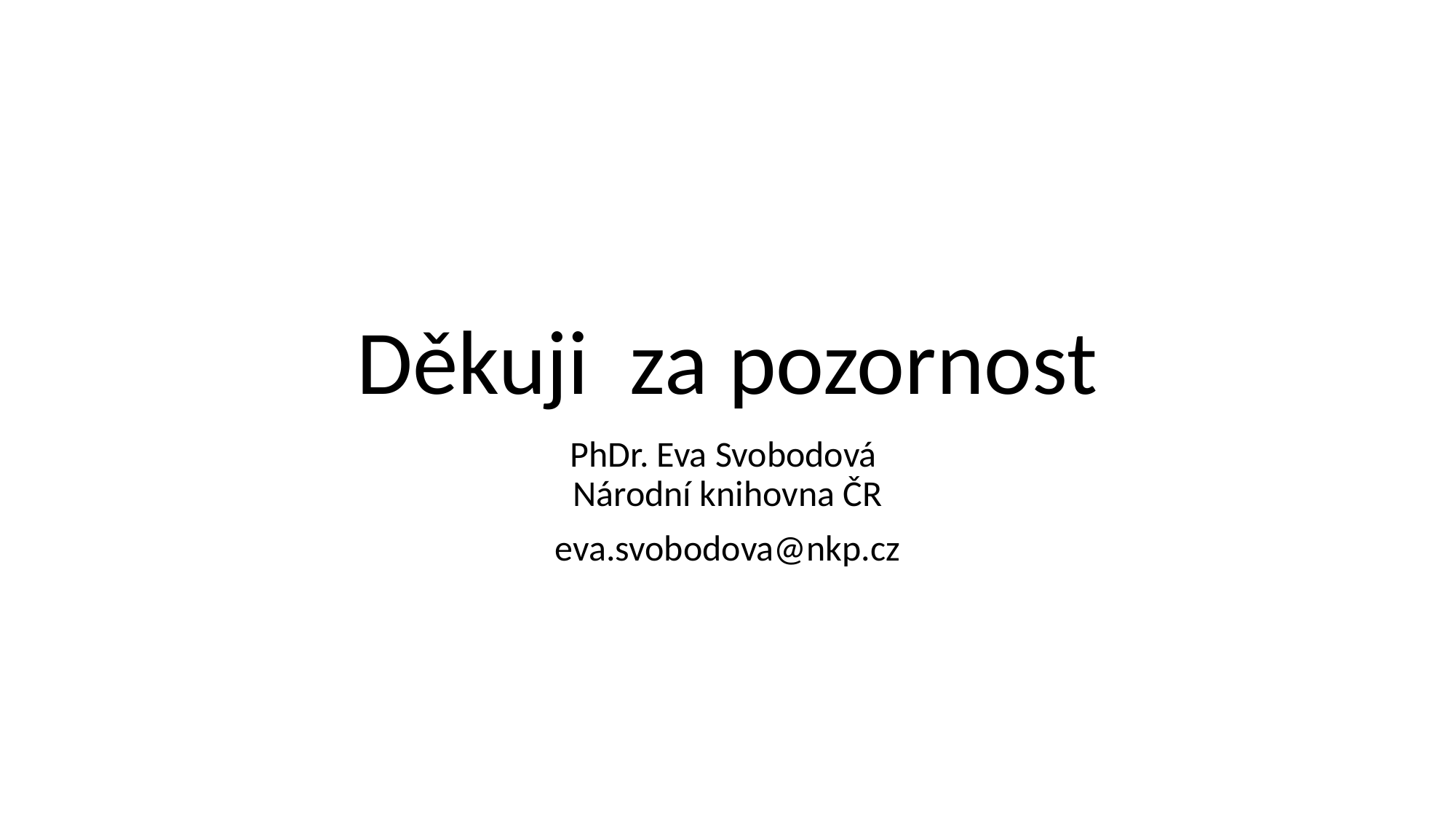

# Děkuji  za pozornost
PhDr. Eva Svobodová
Národní knihovna ČR
eva.svobodova@nkp.cz